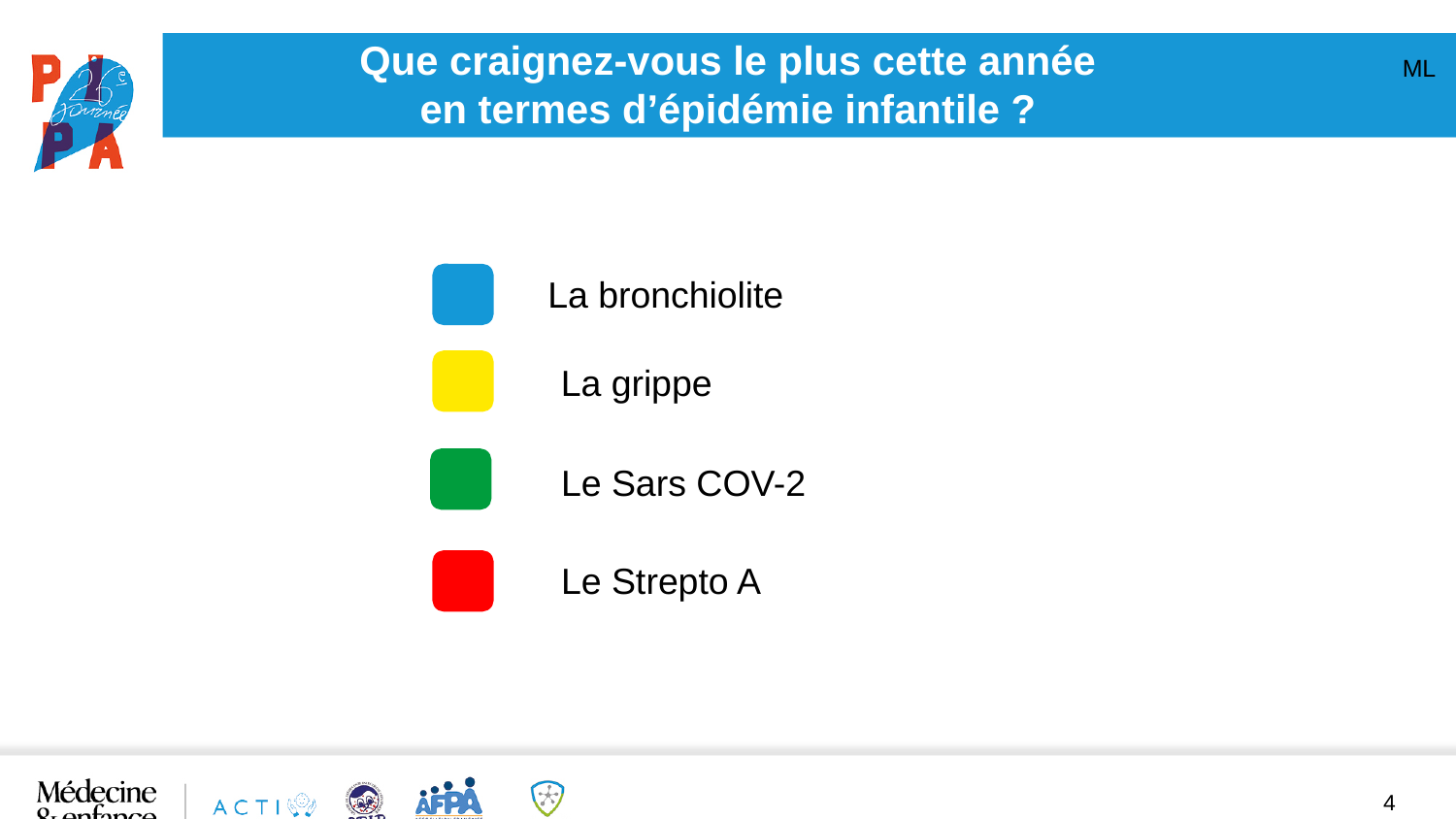

Que craignez-vous le plus cette année
en termes d’épidémie infantile ?
ML
La bronchiolite

La grippe

Le Sars COV-2
Le Strepto A